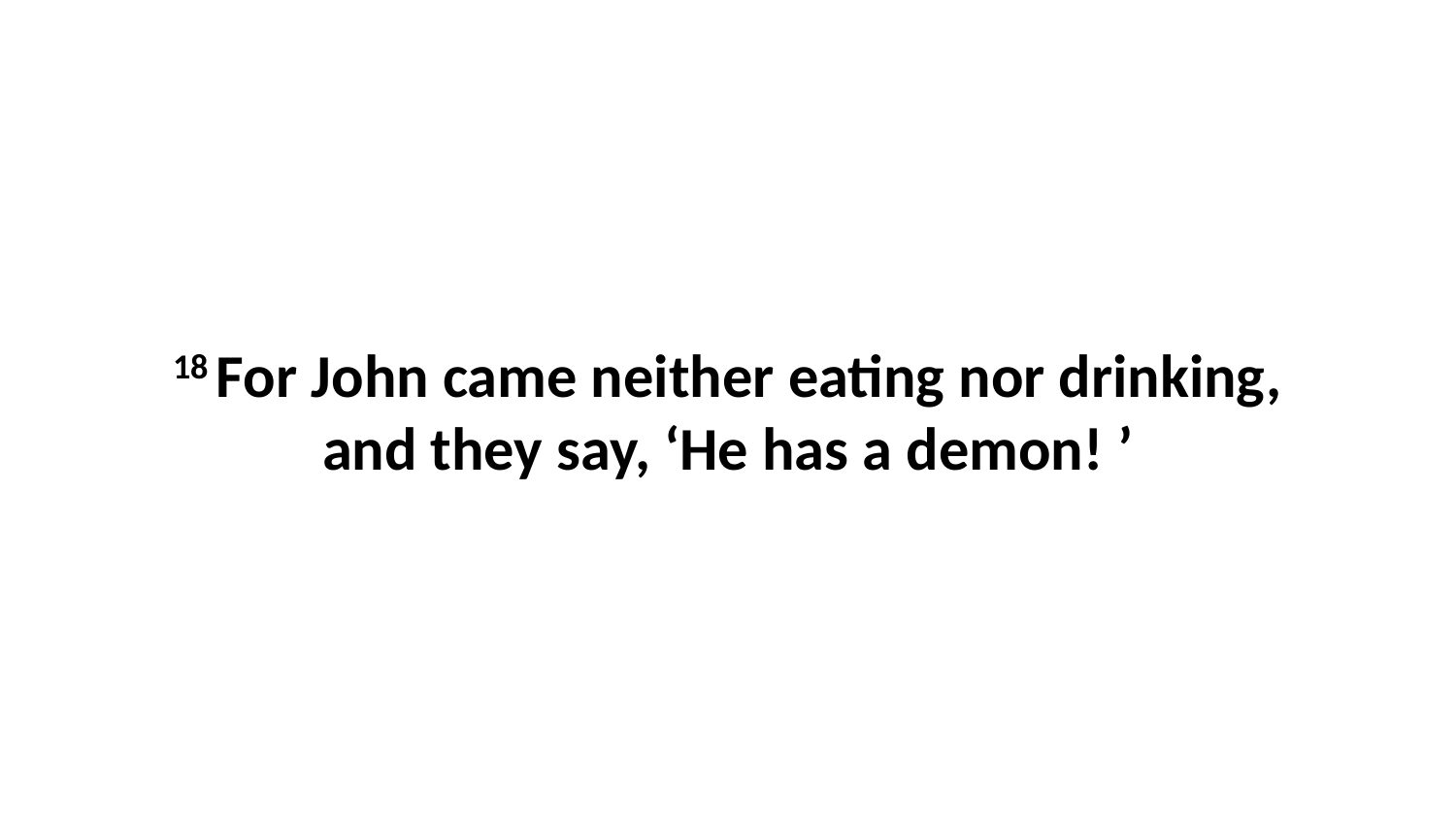

18 For John came neither eating nor drinking, and they say, ‘He has a demon! ’